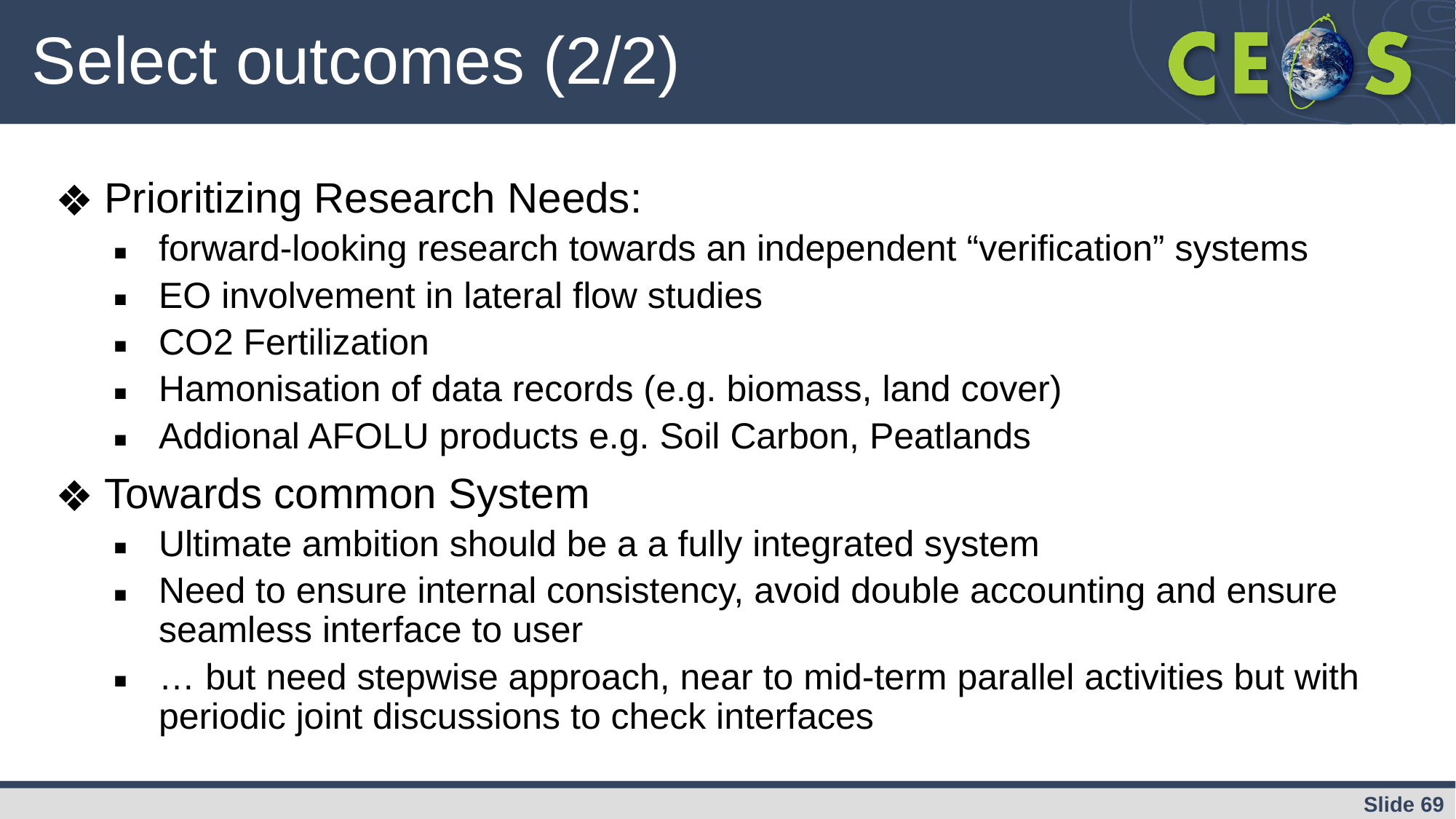

# Select outcomes (2/2)
Prioritizing Research Needs:
forward-looking research towards an independent “verification” systems
EO involvement in lateral flow studies
CO2 Fertilization
Hamonisation of data records (e.g. biomass, land cover)
Addional AFOLU products e.g. Soil Carbon, Peatlands
Towards common System
Ultimate ambition should be a a fully integrated system
Need to ensure internal consistency, avoid double accounting and ensure seamless interface to user
… but need stepwise approach, near to mid-term parallel activities but with periodic joint discussions to check interfaces